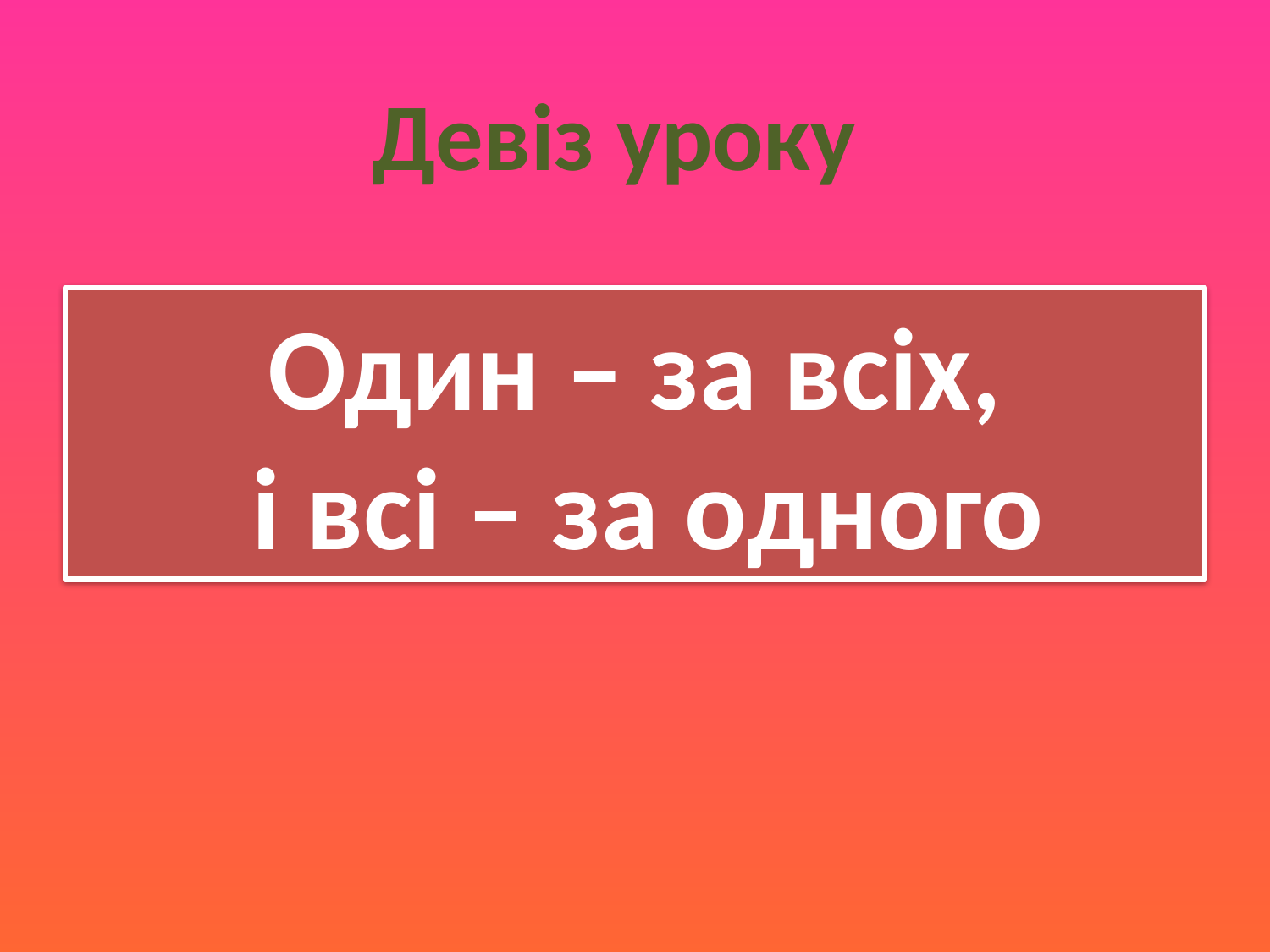

Девіз уроку
Один – за всіх,
 і всі – за одного